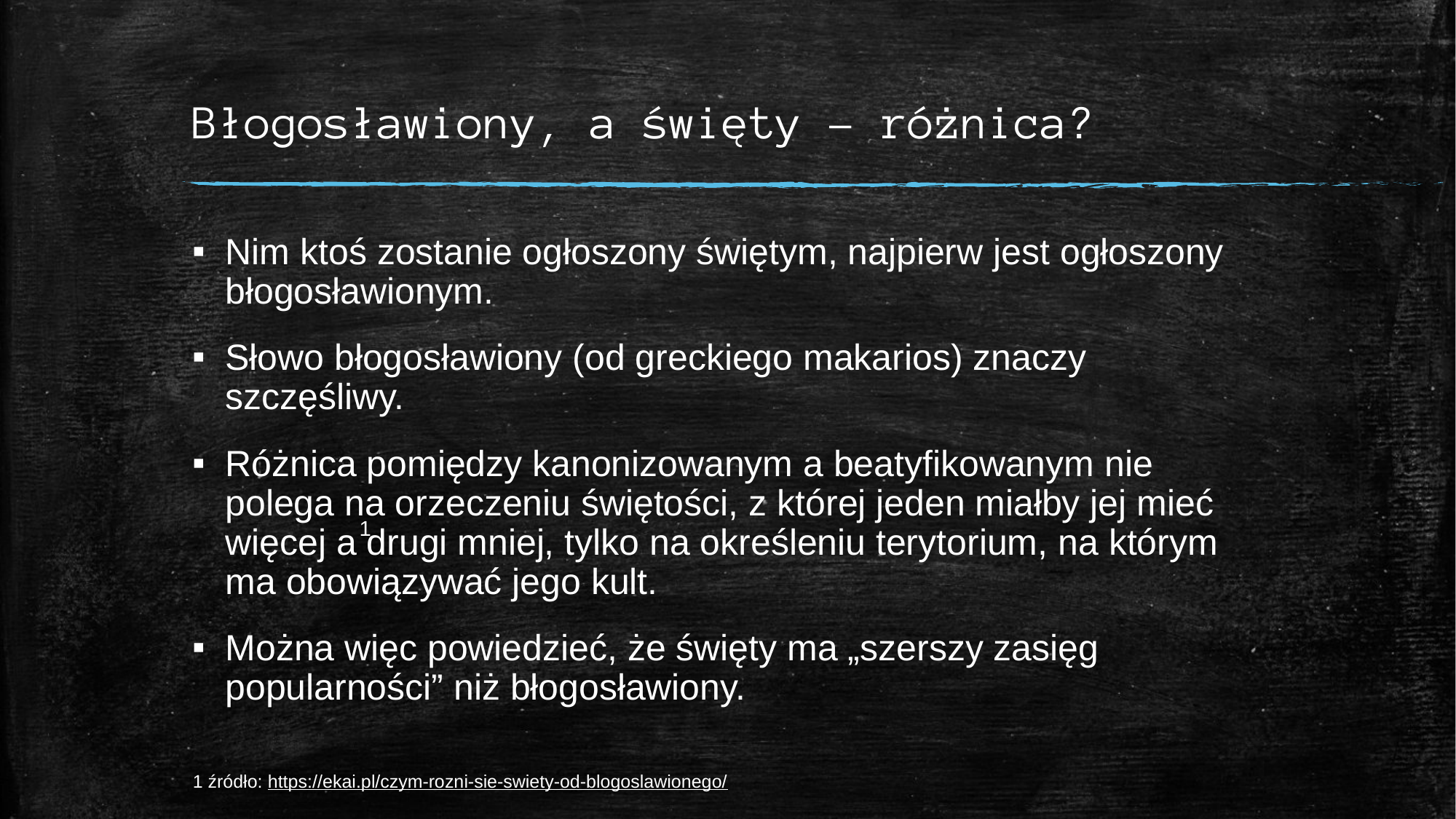

# Błogosławiony, a święty – różnica?
Nim ktoś zostanie ogłoszony świętym, najpierw jest ogłoszony błogosławionym.
Słowo błogosławiony (od greckiego makarios) znaczy szczęśliwy.
Różnica pomiędzy kanonizowanym a beatyfikowanym nie polega na orzeczeniu świętości, z której jeden miałby jej mieć więcej a drugi mniej, tylko na określeniu terytorium, na którym ma obowiązywać jego kult.
Można więc powiedzieć, że święty ma „szerszy zasięg popularności” niż błogosławiony.
1
1 źródło: https://ekai.pl/czym-rozni-sie-swiety-od-blogoslawionego/